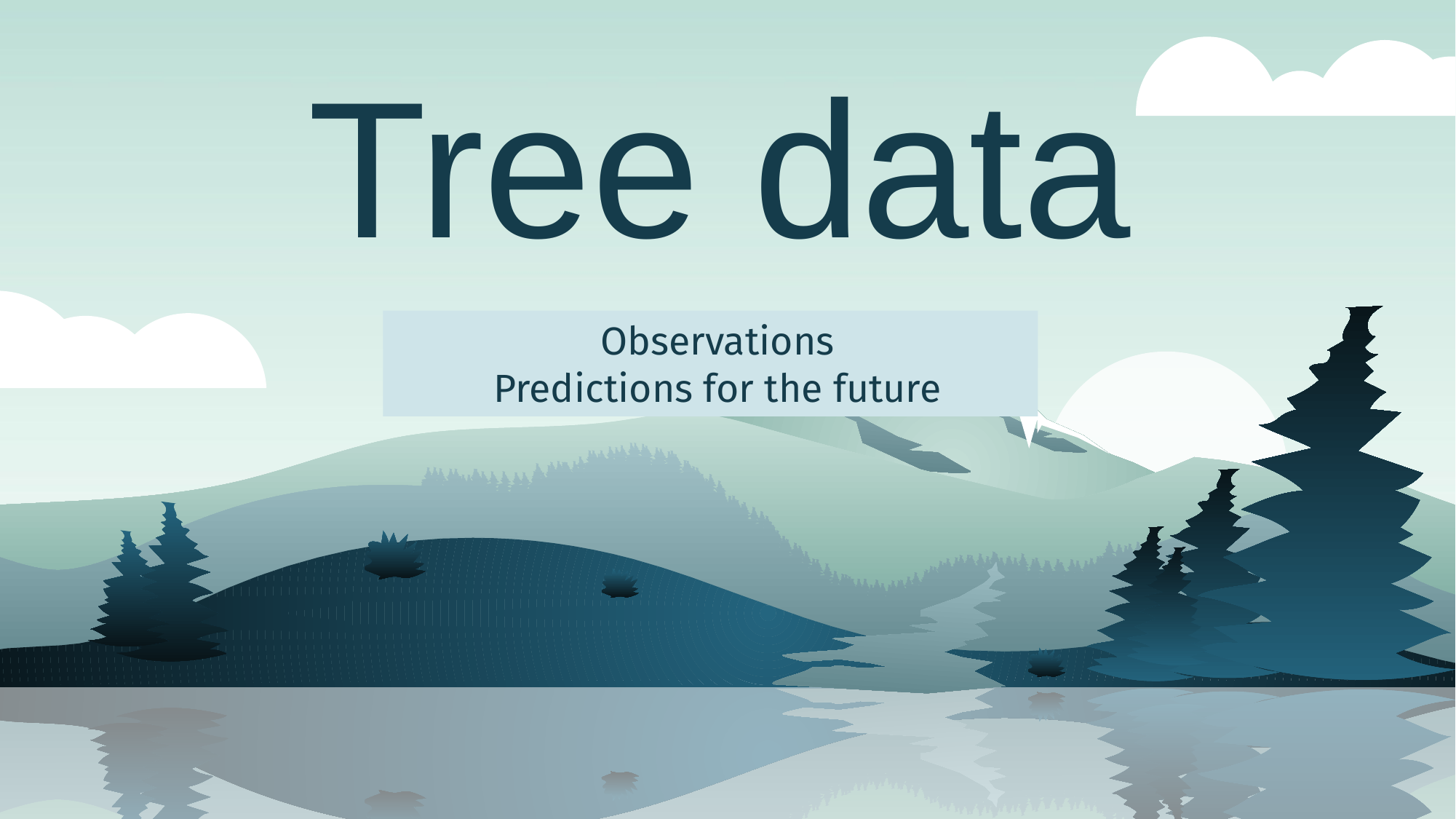

# Tree data
Observations
Predictions for the future